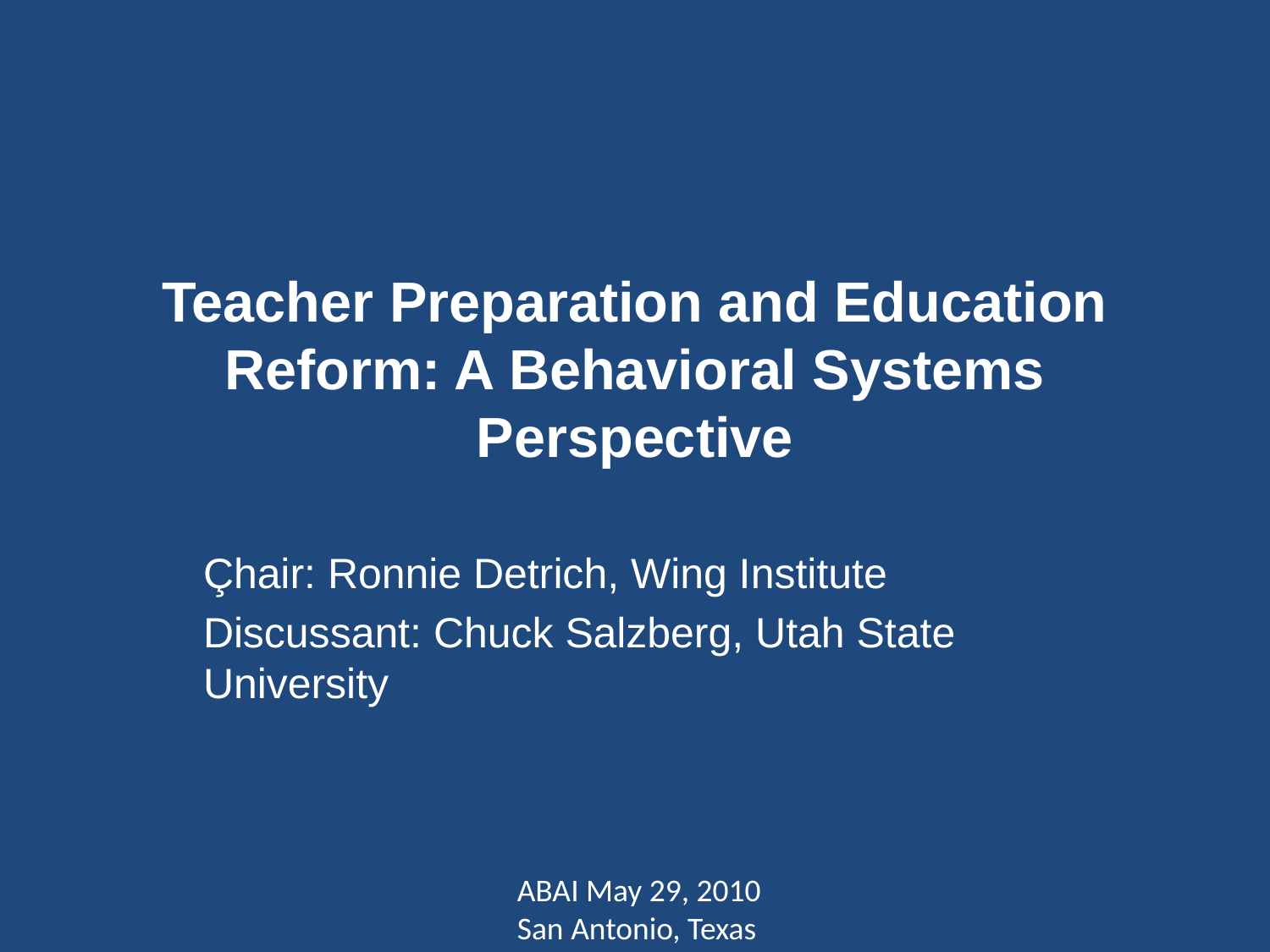

# Teacher Preparation and Education Reform: A Behavioral Systems Perspective
Çhair: Ronnie Detrich, Wing Institute
Discussant: Chuck Salzberg, Utah State University

ABAI May 29, 2010
San Antonio, Texas